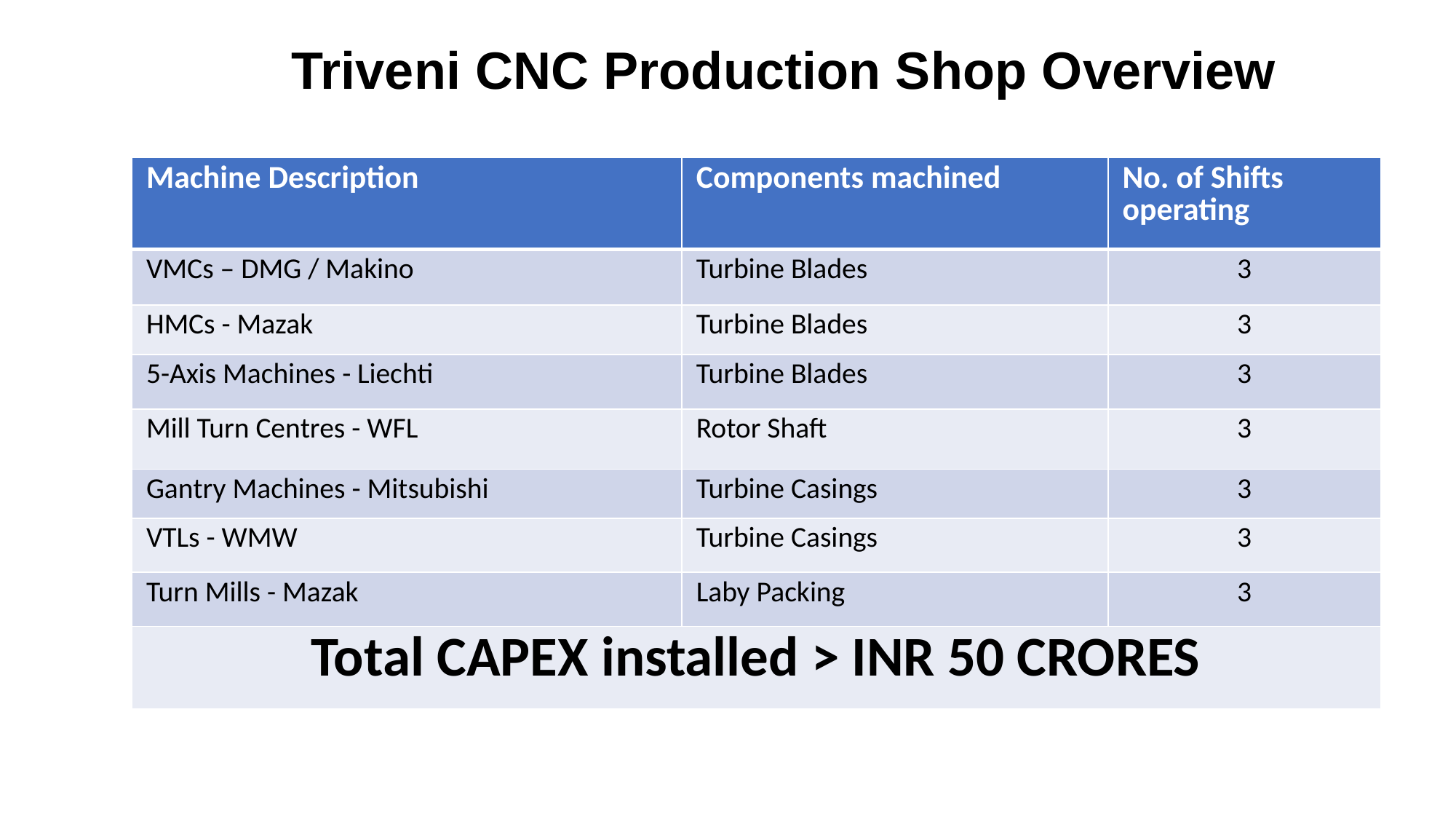

Triveni CNC Production Shop Overview
| Machine Description | Components machined | No. of Shifts operating |
| --- | --- | --- |
| VMCs – DMG / Makino | Turbine Blades | 3 |
| HMCs - Mazak | Turbine Blades | 3 |
| 5-Axis Machines - Liechti | Turbine Blades | 3 |
| Mill Turn Centres - WFL | Rotor Shaft | 3 |
| Gantry Machines - Mitsubishi | Turbine Casings | 3 |
| VTLs - WMW | Turbine Casings | 3 |
| Turn Mills - Mazak | Laby Packing | 3 |
| Total CAPEX installed > INR 50 CRORES |  |  |